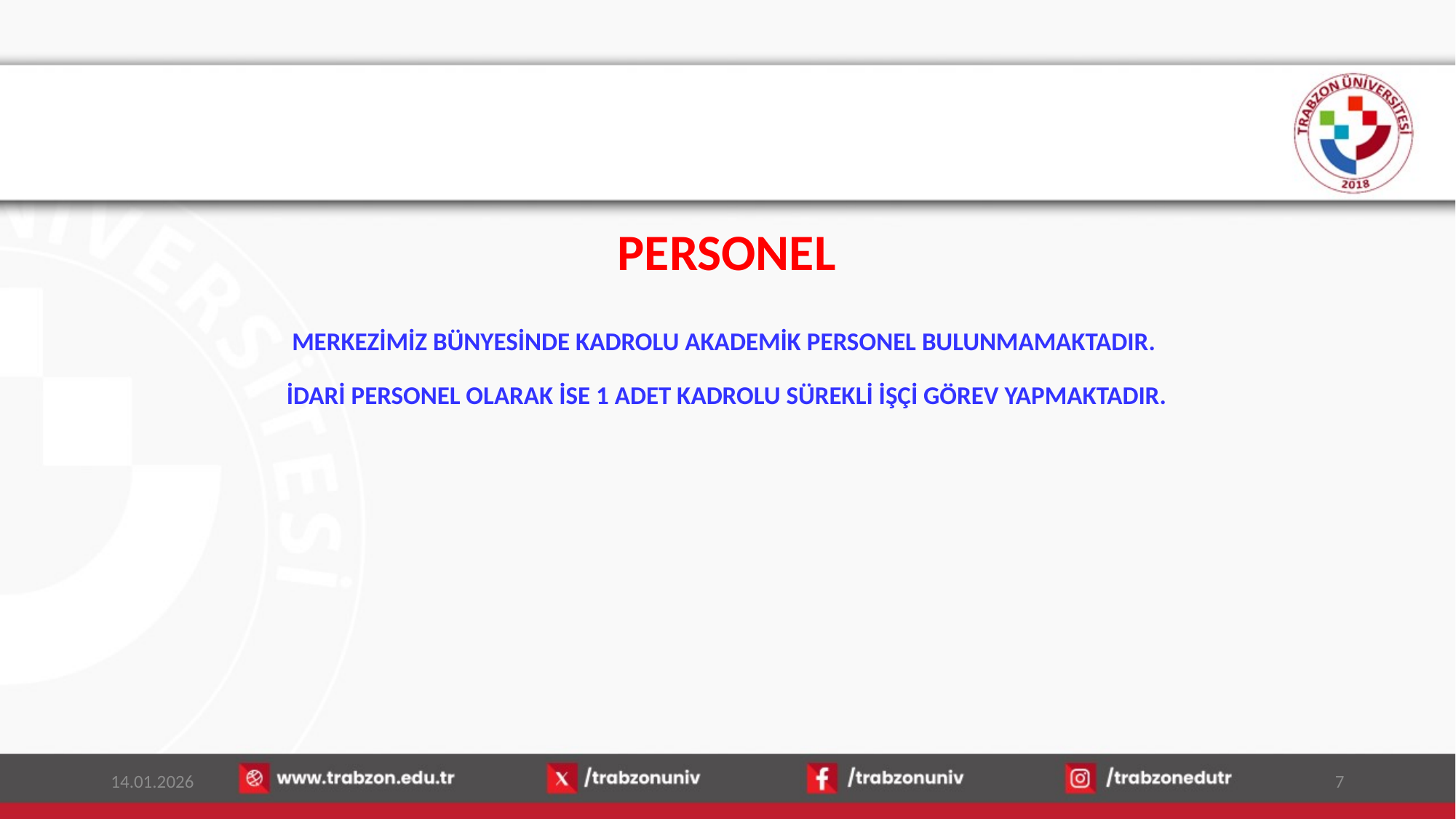

PERSONEL

MERKEZİMİZ BÜNYESİNDE KADROLU AKADEMİK PERSONEL BULUNMAMAKTADIR.
İDARİ PERSONEL OLARAK İSE 1 ADET KADROLU SÜREKLİ İŞÇİ GÖREV YAPMAKTADIR.

14.01.2026
7